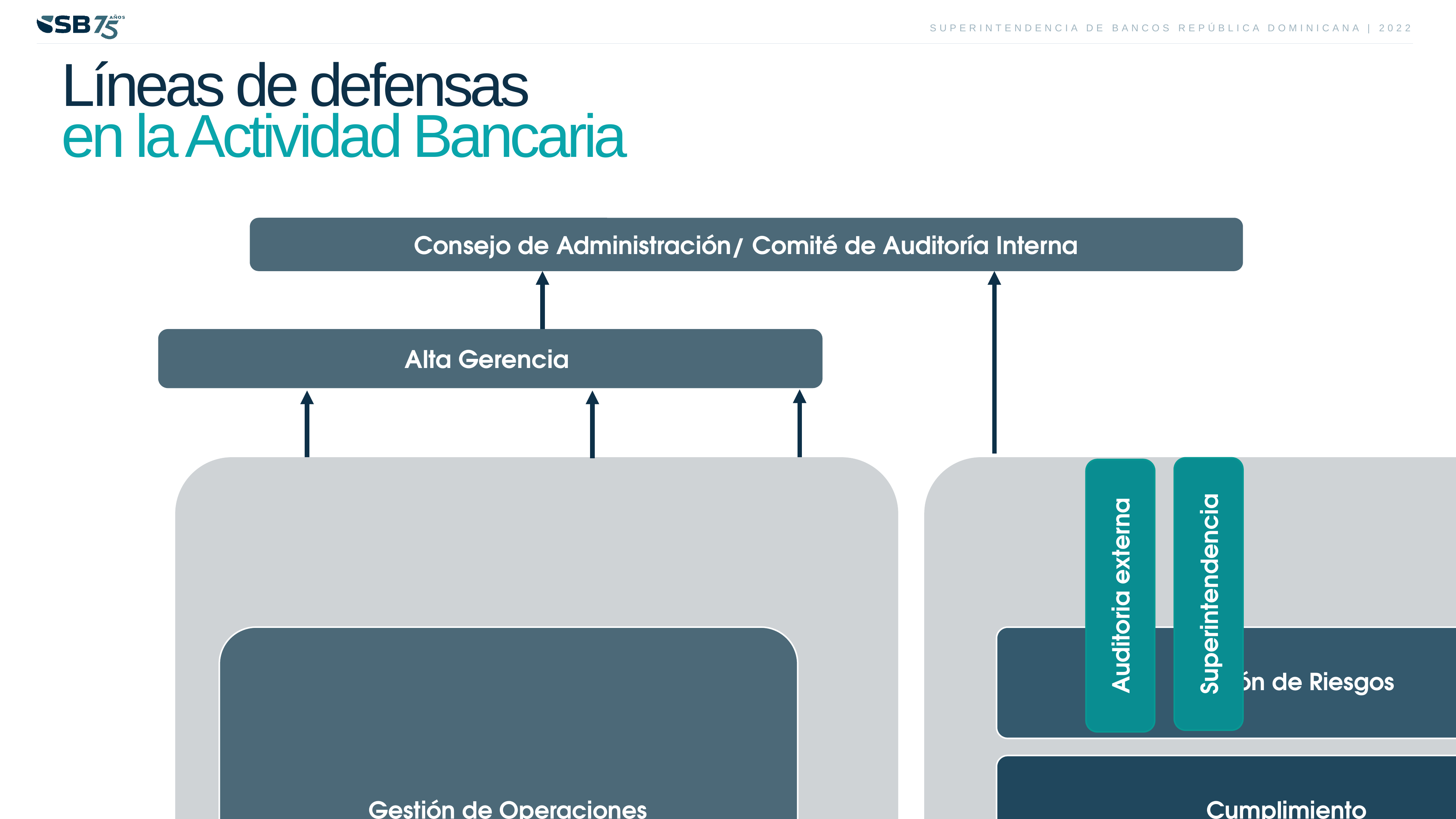

Líneas de defensas
en la Actividad Bancaria
Consejo de Administración/ Comité de Auditoría Interna
Alta Gerencia
1er. Nivel
Gestión de Operaciones
2do. Nivel
Gestión de Riesgos
Cumplimiento
Análisis Financiero
3er nivel
Auditoría
Interna
Superintendencia
Auditoria externa
17